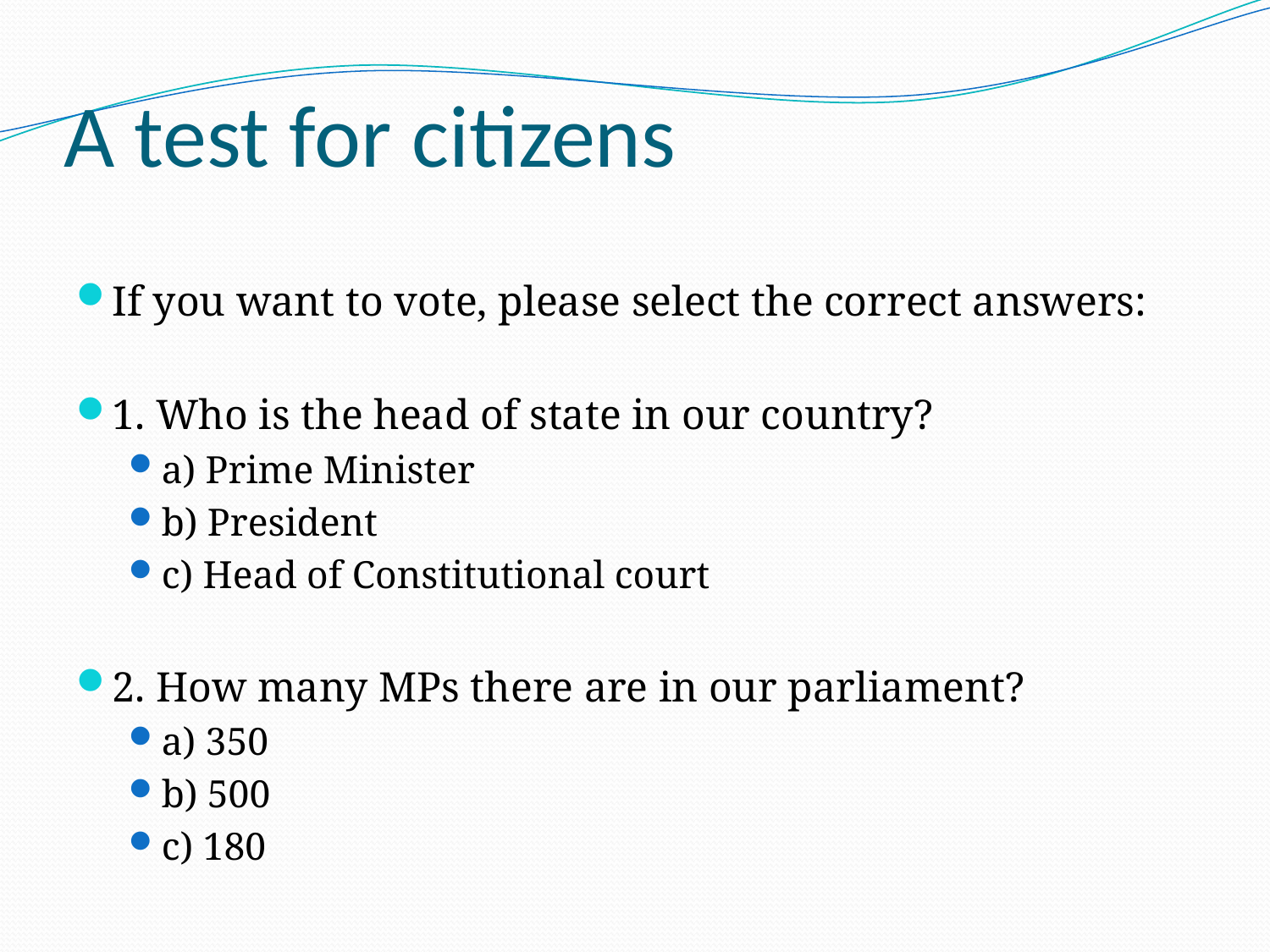

# A test for citizens
If you want to vote, please select the correct answers:

1. Who is the head of state in our country?
a) Prime Minister
b) President
c) Head of Constitutional court

2. How many MPs there are in our parliament?
a) 350
b) 500
c) 180